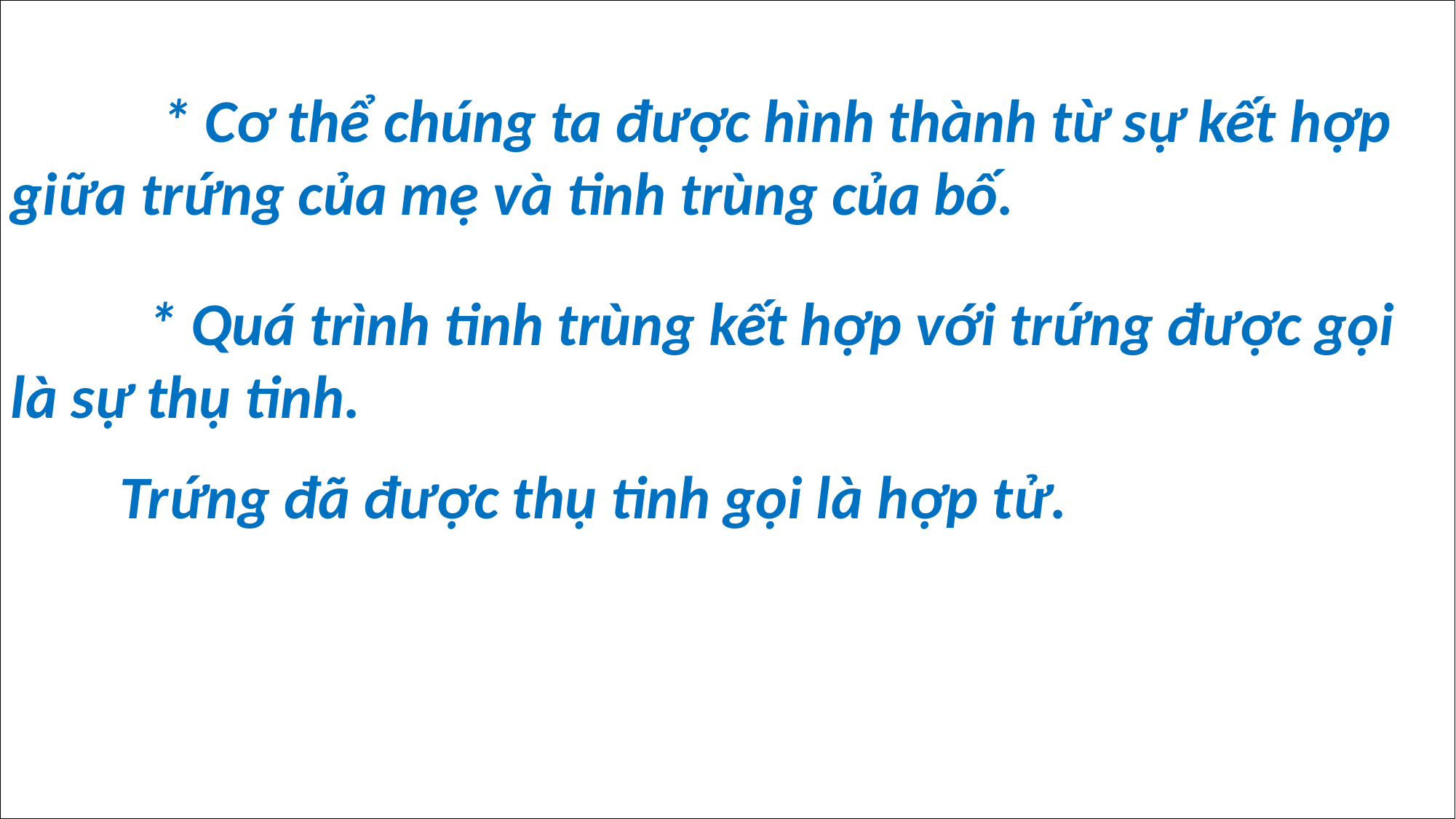

* Cơ thể chúng ta được hình thành từ sự kết hợp giữa trứng của mẹ và tinh trùng của bố.
          * Quá trình tinh trùng kết hợp với trứng được gọi là sự thụ tinh.
        Trứng đã được thụ tinh gọi là hợp tử.